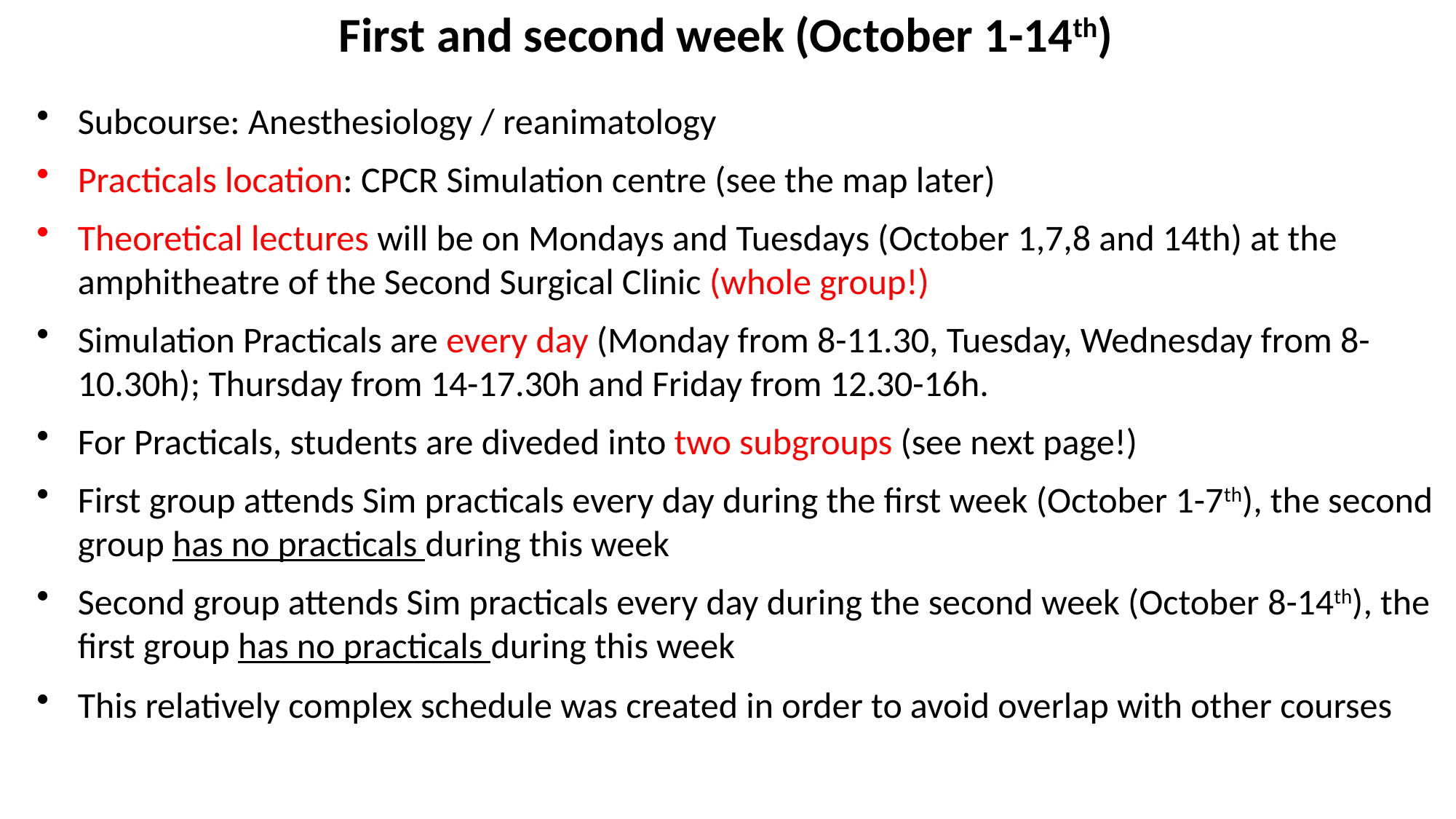

# First and second week (October 1-14th)
Subcourse: Anesthesiology / reanimatology

Practicals location: CPCR Simulation centre (see the map later)

Theoretical lectures will be on Mondays and Tuesdays (October 1,7,8 and 14th) at the amphitheatre of the Second Surgical Clinic (whole group!)

Simulation Practicals are every day (Monday from 8-11.30, Tuesday, Wednesday from 8-10.30h); Thursday from 14-17.30h and Friday from 12.30-16h.

For Practicals, students are diveded into two subgroups (see next page!)

First group attends Sim practicals every day during the first week (October 1-7th), the second group has no practicals during this week

Second group attends Sim practicals every day during the second week (October 8-14th), the first group has no practicals during this week

This relatively complex schedule was created in order to avoid overlap with other courses